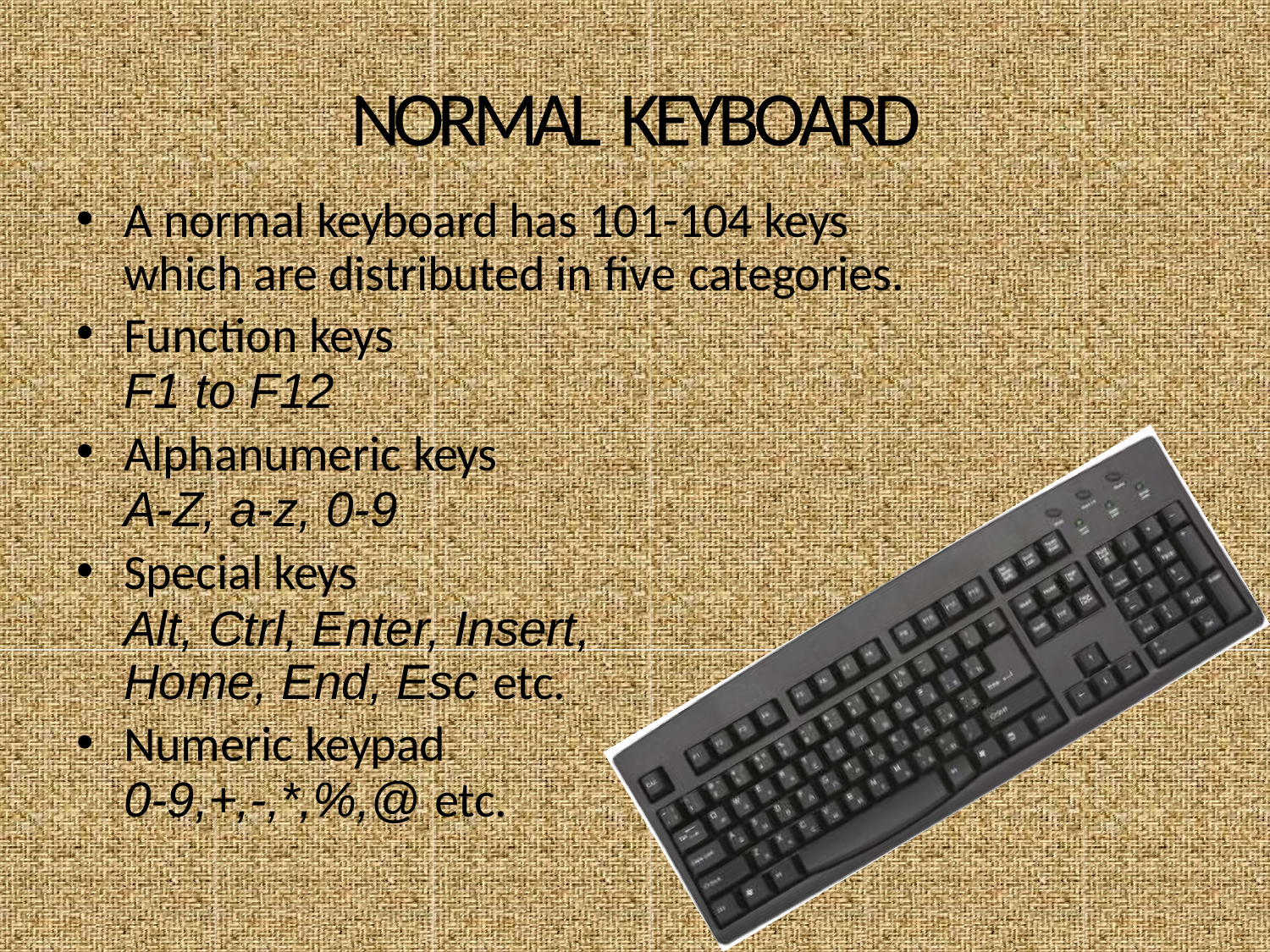

# NORMAL KEYBOARD
A normal keyboard has 101-104 keys  which are distributed in five categories.
Function keys
F1 to F12
Alphanumeric keys
A-Z, a-z, 0-9
Special keys
Alt, Ctrl, Enter, Insert,  Home, End, Esc etc.
Numeric keypad
0-9,+,-,*,%,@ etc.